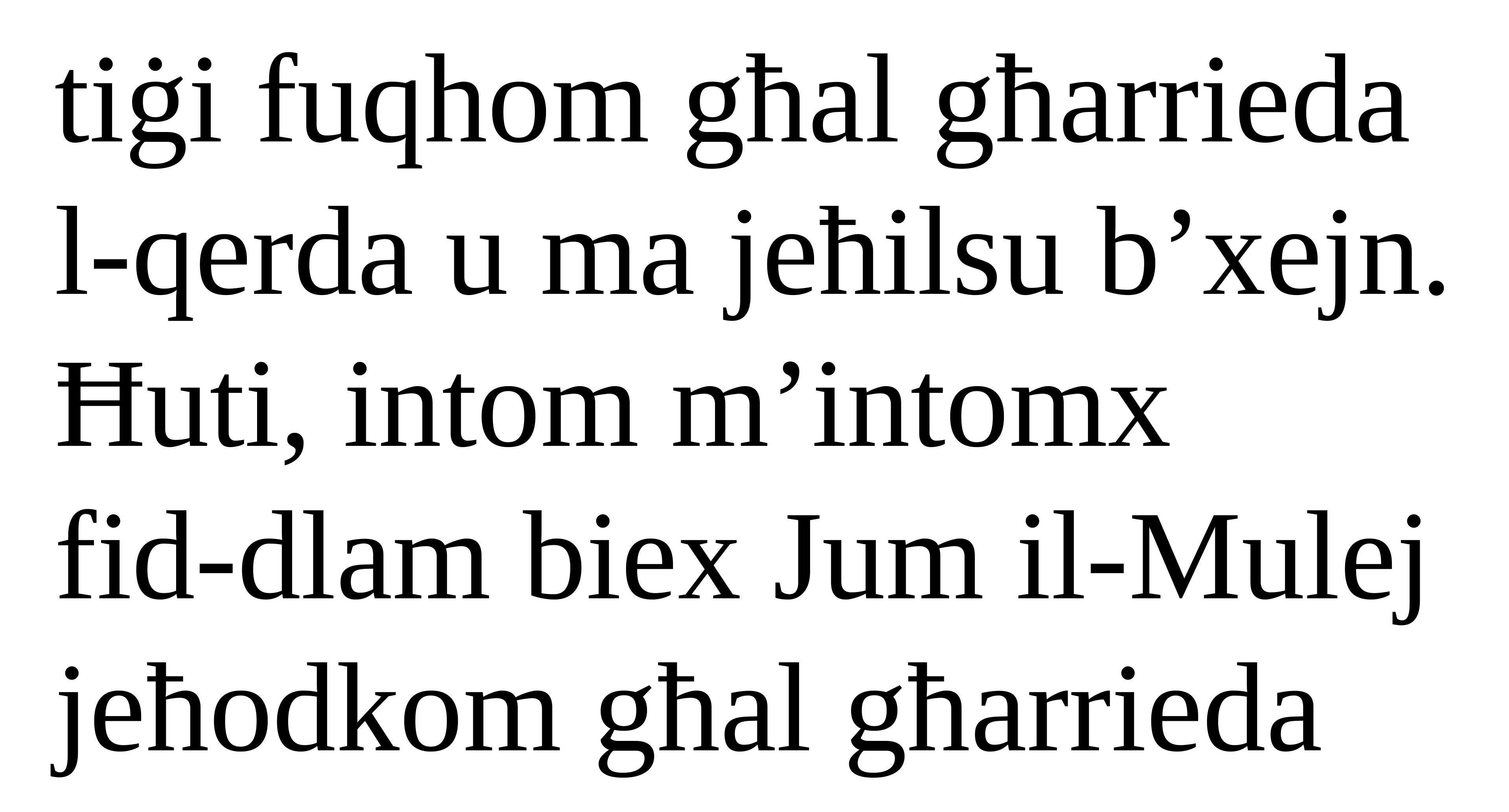

tiġi fuqhom għal għarrieda l-qerda u ma jeħilsu b’xejn.
Ħuti, intom m’intomx
fid-dlam biex Jum il-Mulej
jeħodkom għal għarrieda